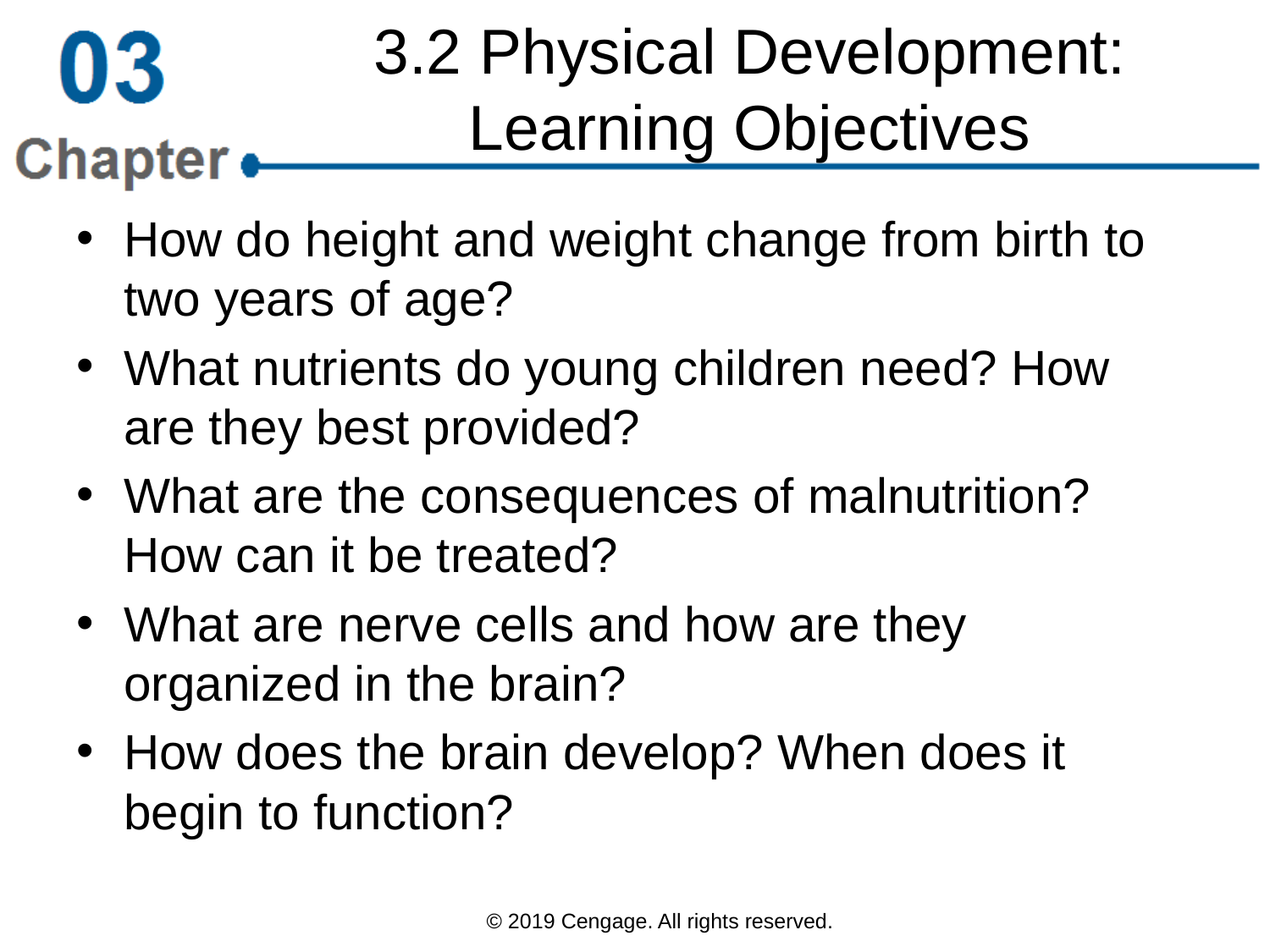

# 3.2 Physical Development: Learning Objectives
How do height and weight change from birth to two years of age?
What nutrients do young children need? How are they best provided?
What are the consequences of malnutrition?  How can it be treated?
What are nerve cells and how are they organized in the brain?
How does the brain develop? When does it begin to function?